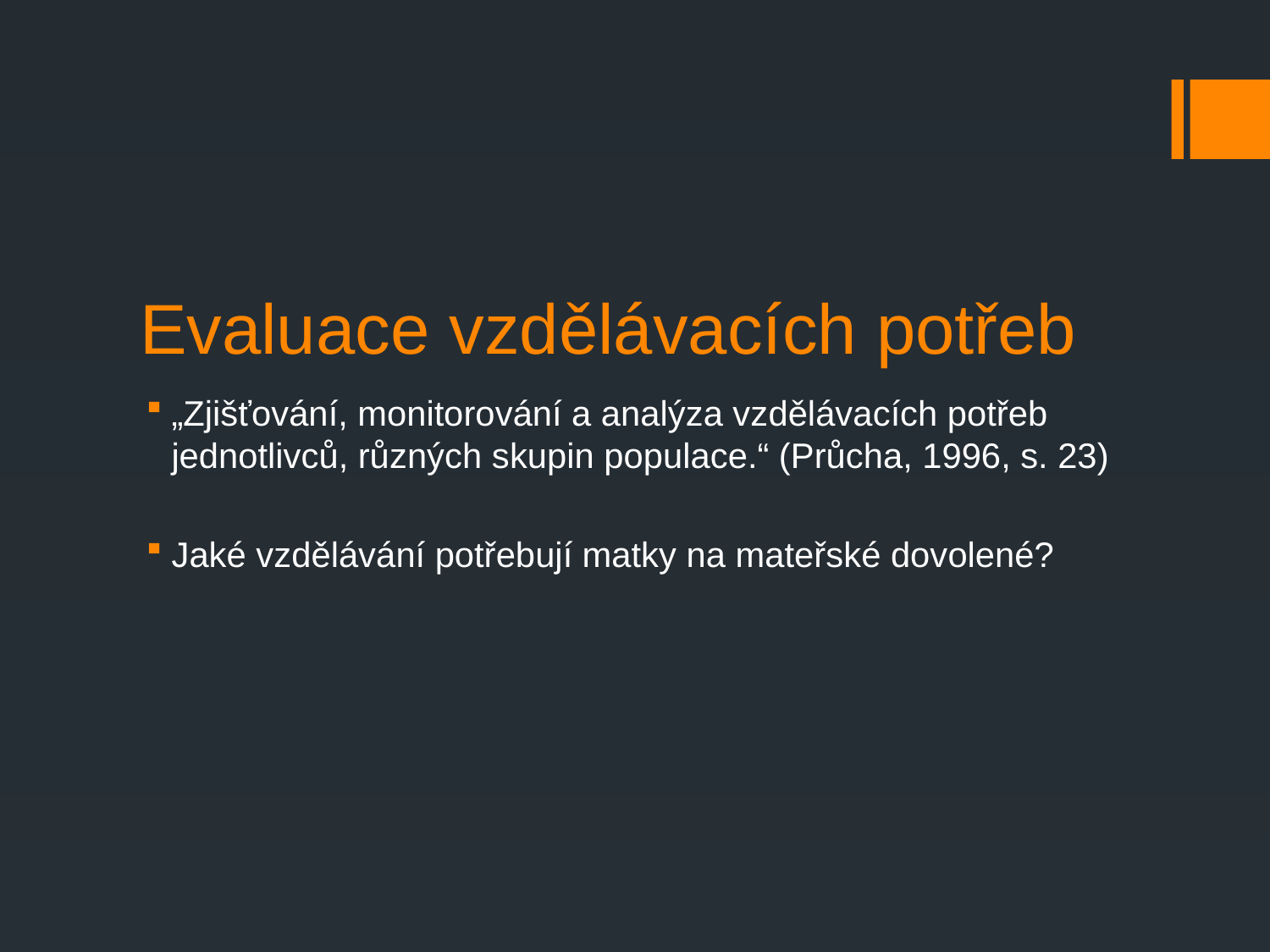

# Evaluace vzdělávacích potřeb
„Zjišťování, monitorování a analýza vzdělávacích potřeb jednotlivců, různých skupin populace.“ (Průcha, 1996, s. 23)

Jaké vzdělávání potřebují matky na mateřské dovolené?